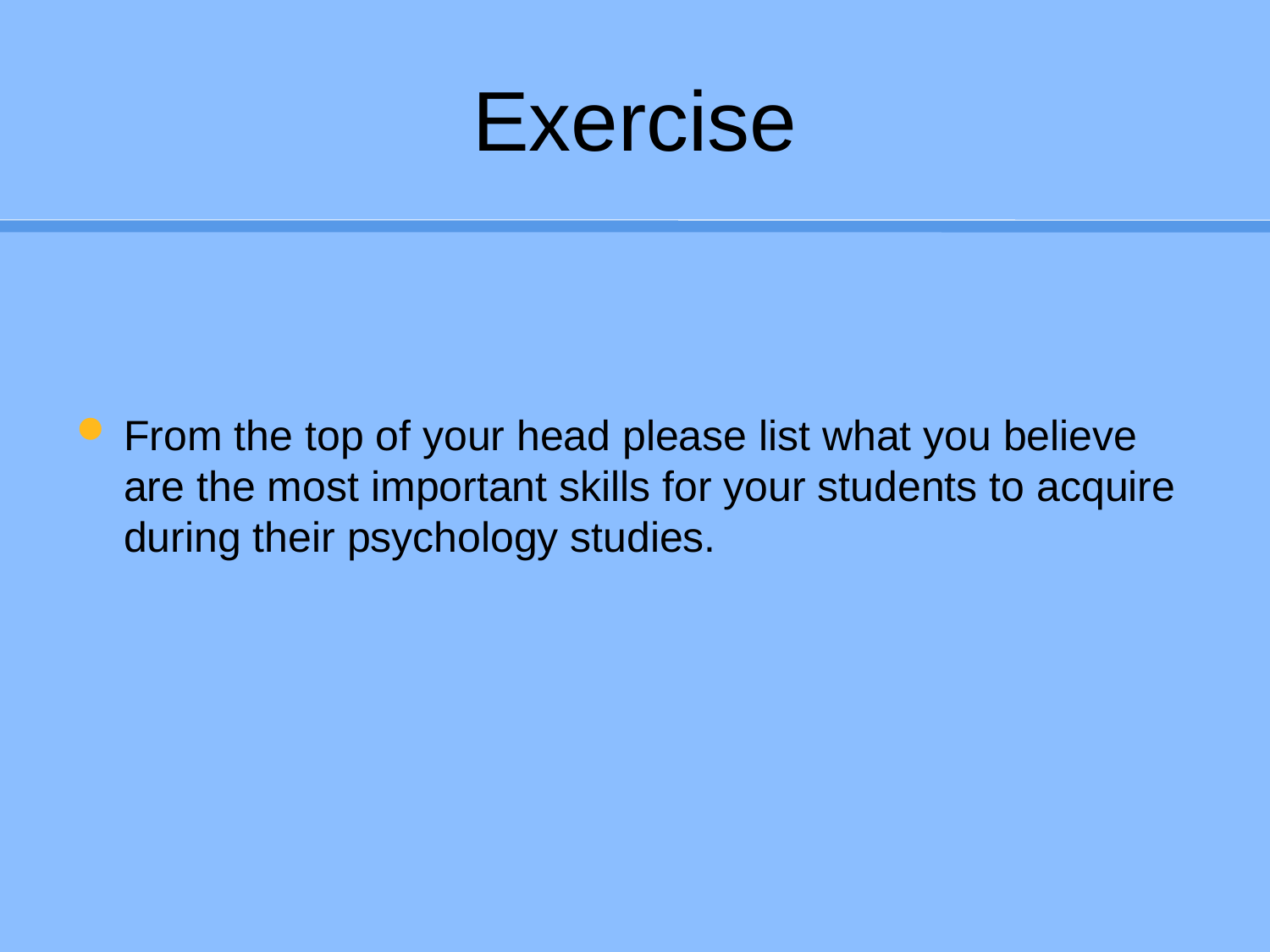

# Exercise
From the top of your head please list what you believe are the most important skills for your students to acquire during their psychology studies.